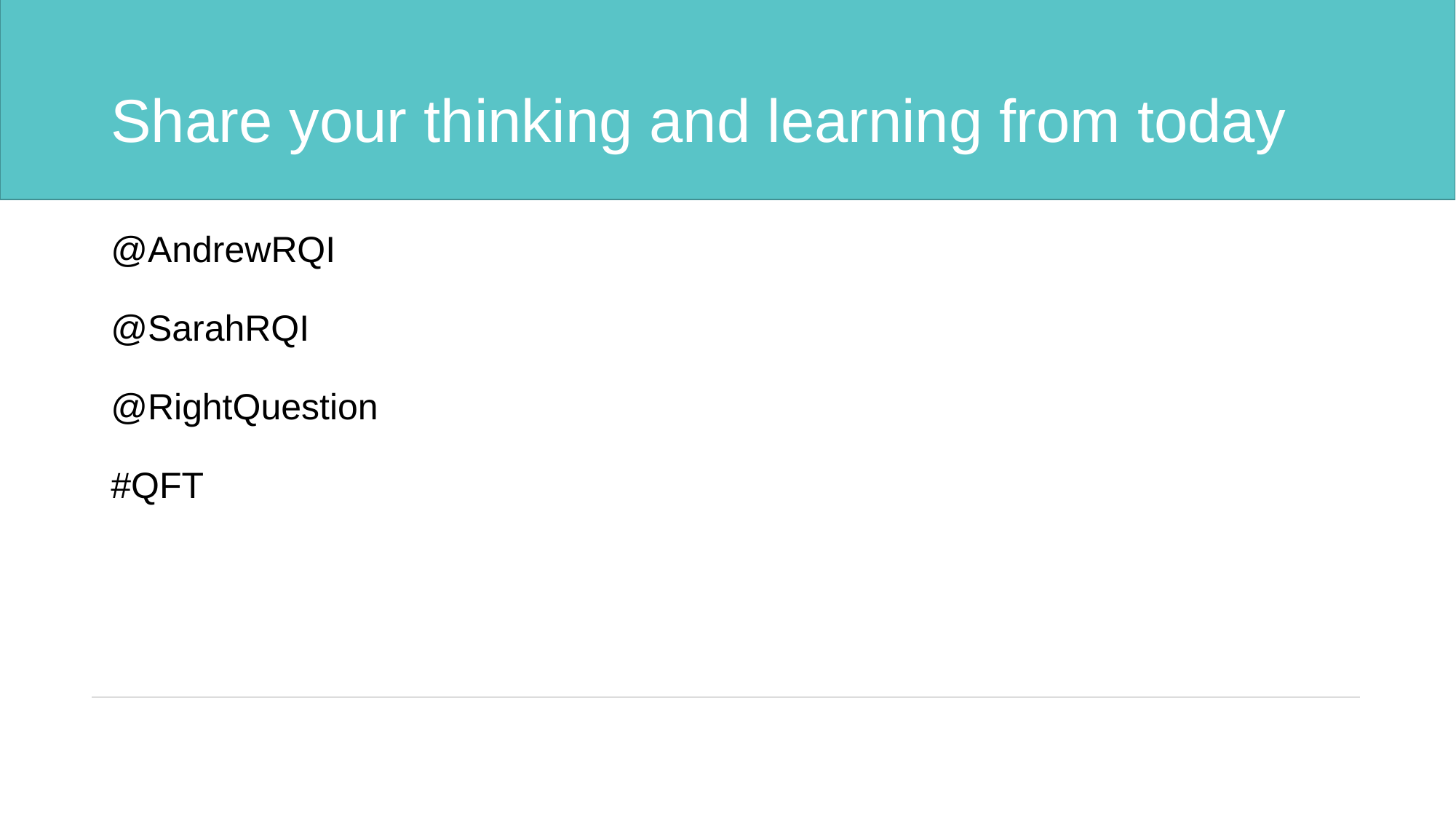

# Share your thinking and learning from today
@AndrewRQI

@SarahRQI

@RightQuestion

#QFT